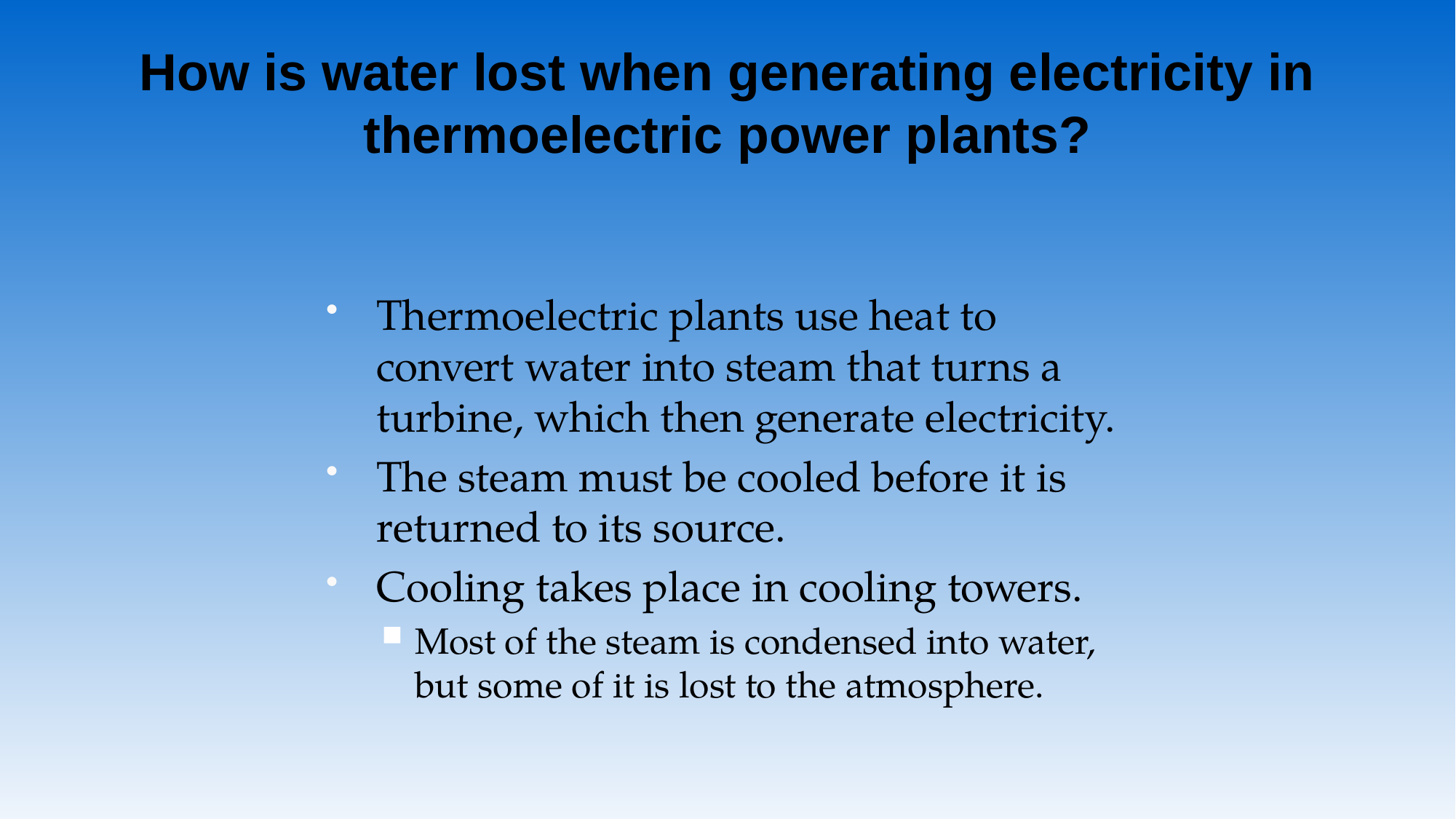

# How is water lost when generating electricity in thermoelectric power plants?
Thermoelectric plants use heat to convert water into steam that turns a turbine, which then generate electricity.
The steam must be cooled before it is returned to its source.
Cooling takes place in cooling towers.
Most of the steam is condensed into water, but some of it is lost to the atmosphere.